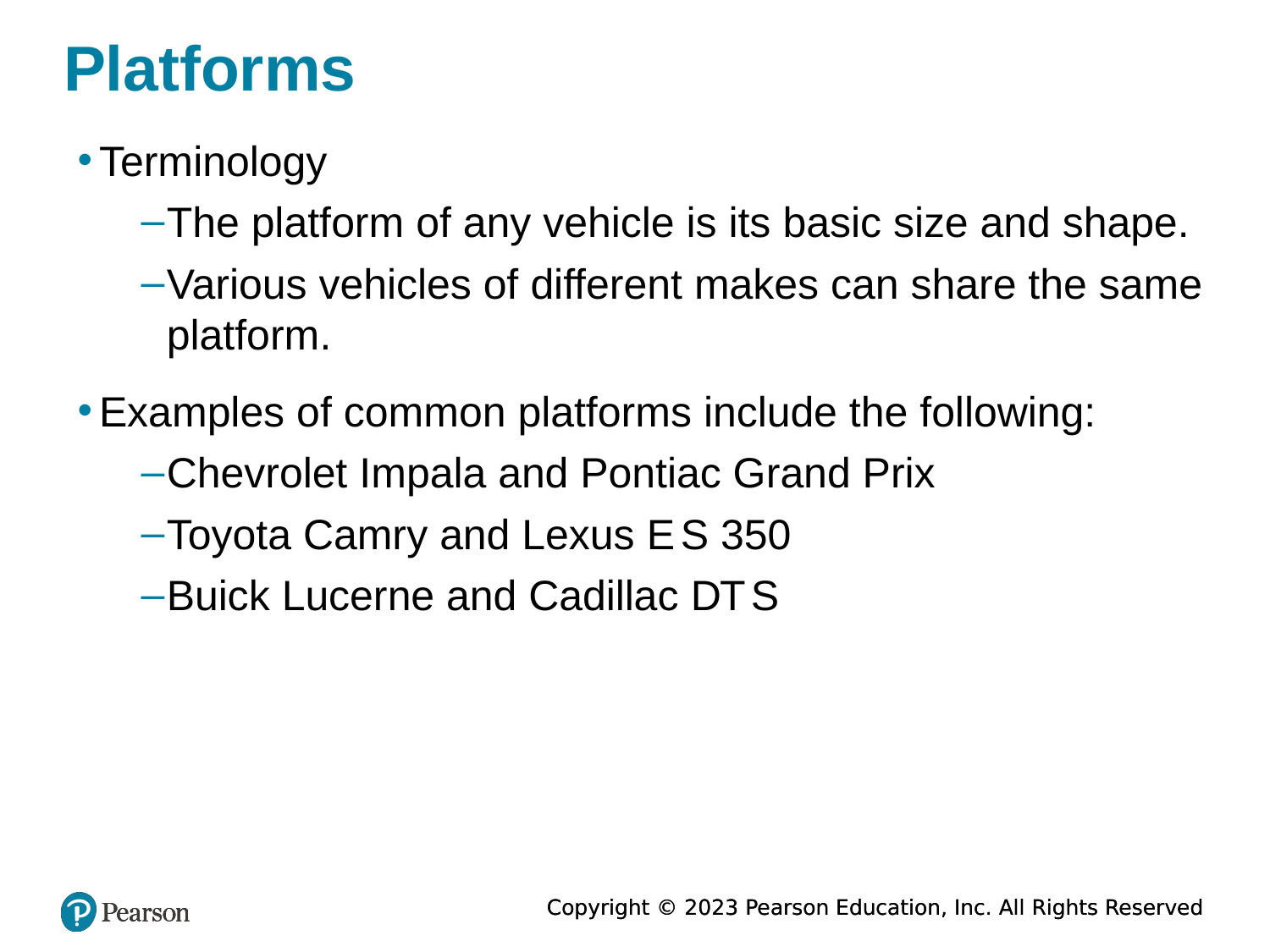

# Platforms
Terminology
The platform of any vehicle is its basic size and shape.
Various vehicles of different makes can share the same platform.
Examples of common platforms include the following:
Chevrolet Impala and Pontiac Grand Prix
Toyota Camry and Lexus E S 350
Buick Lucerne and Cadillac D T S